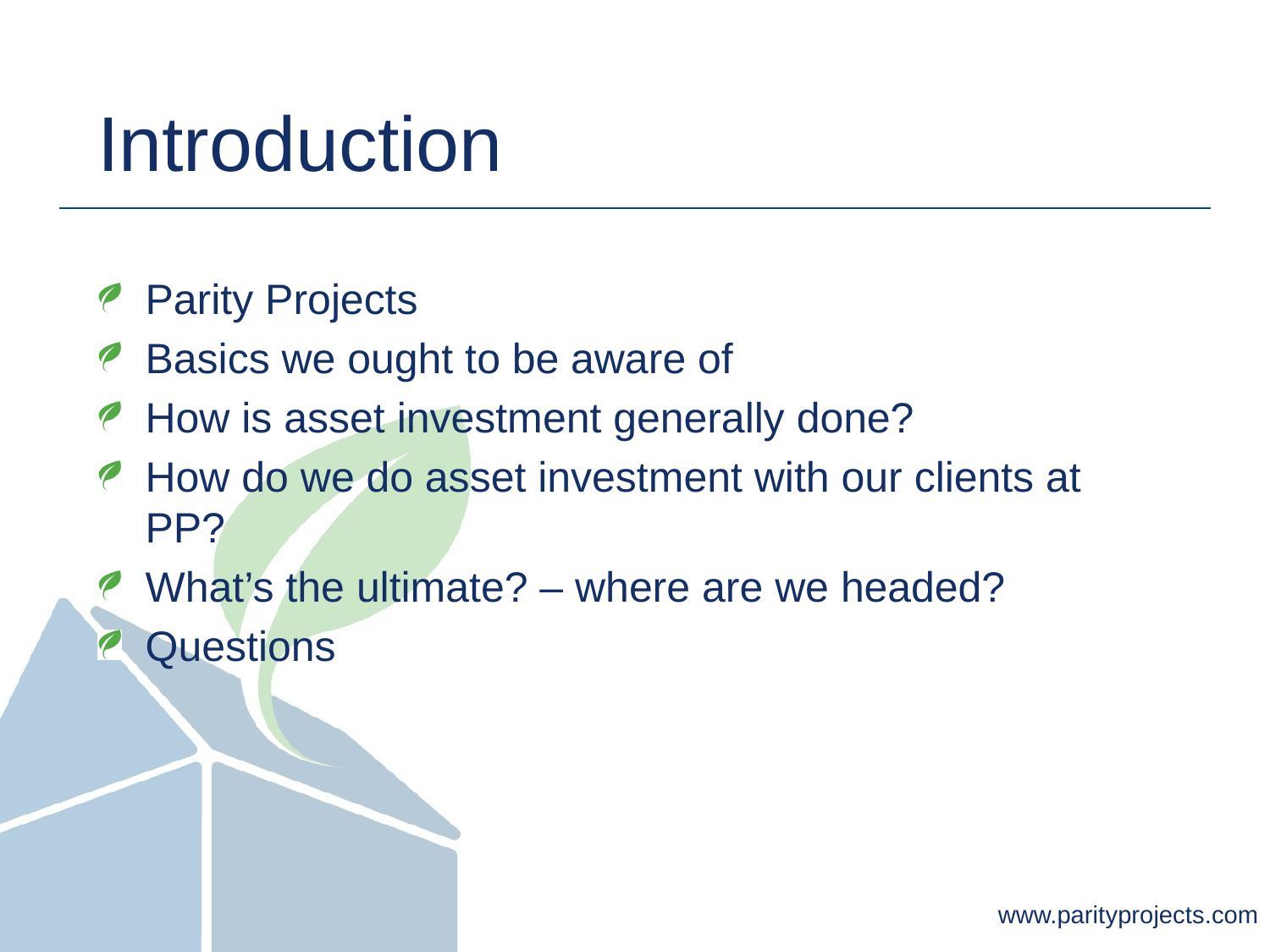

# Introduction
Parity Projects
Basics we ought to be aware of
How is asset investment generally done?
How do we do asset investment with our clients at PP?
What’s the ultimate? – where are we headed?
Questions